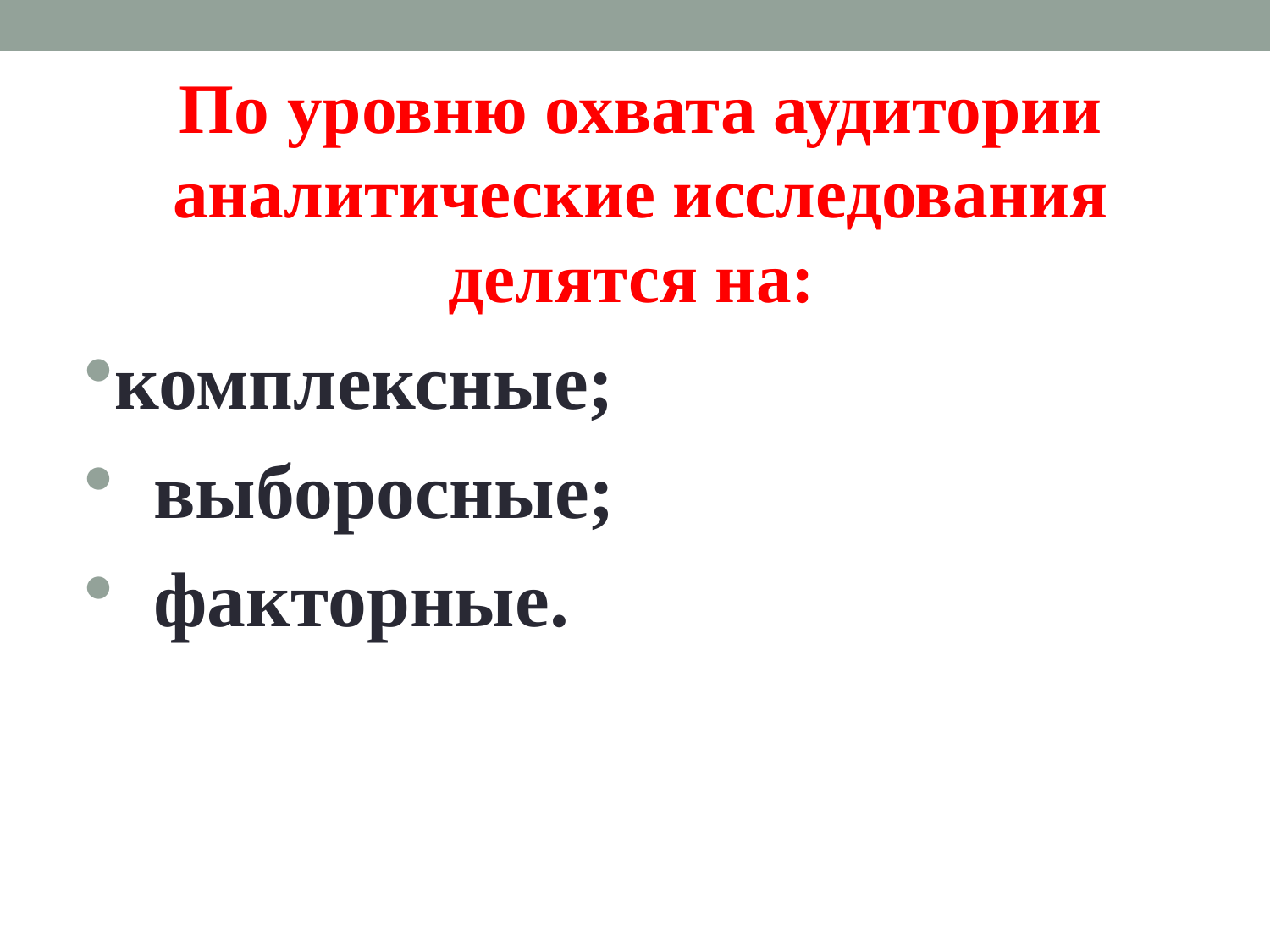

По уровню охвата аудитории аналитические исследования делятся на:
комплексные;
  выборосные;
  факторные.